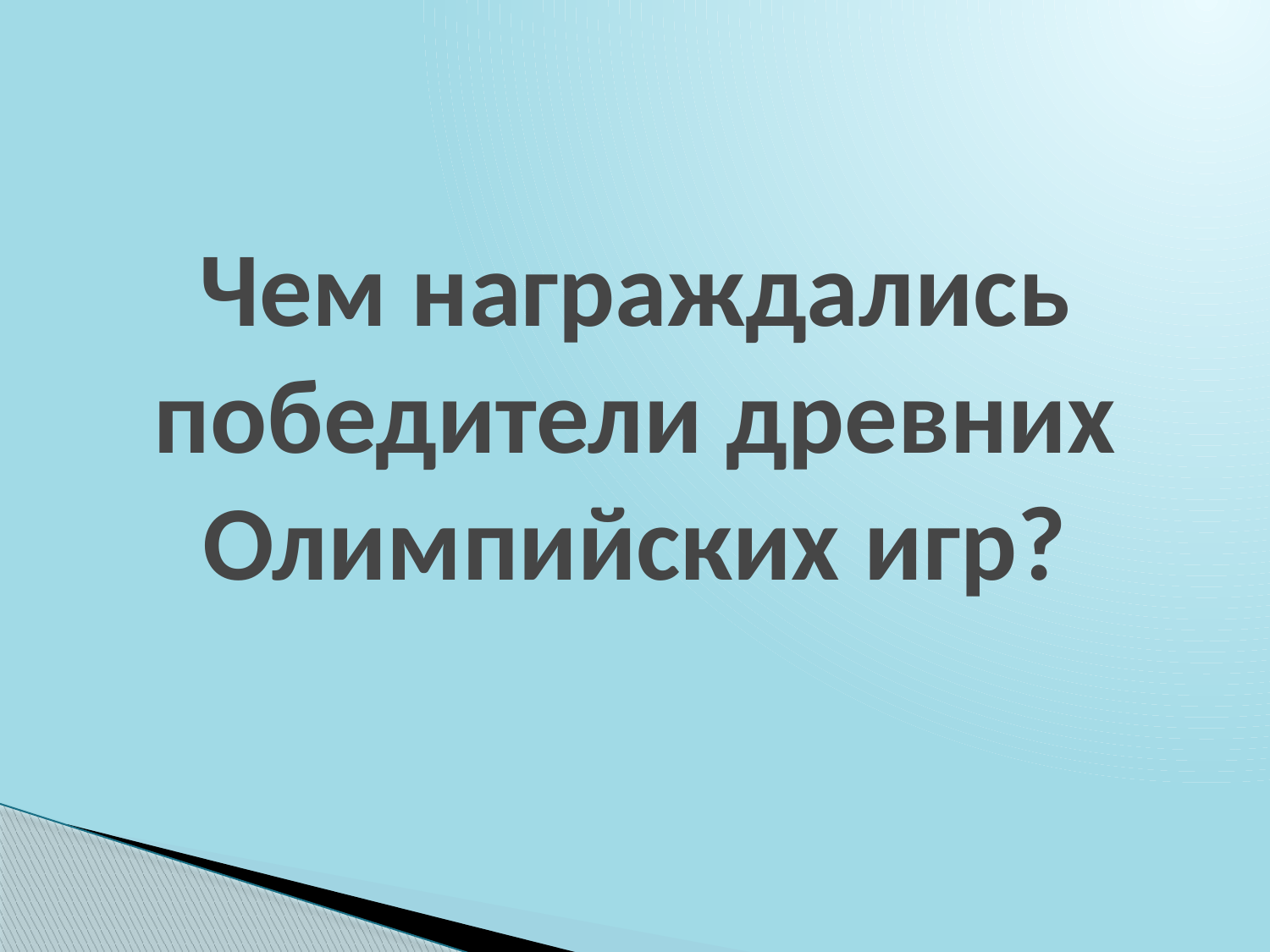

# Чем награждались победители древних Олимпийских игр?